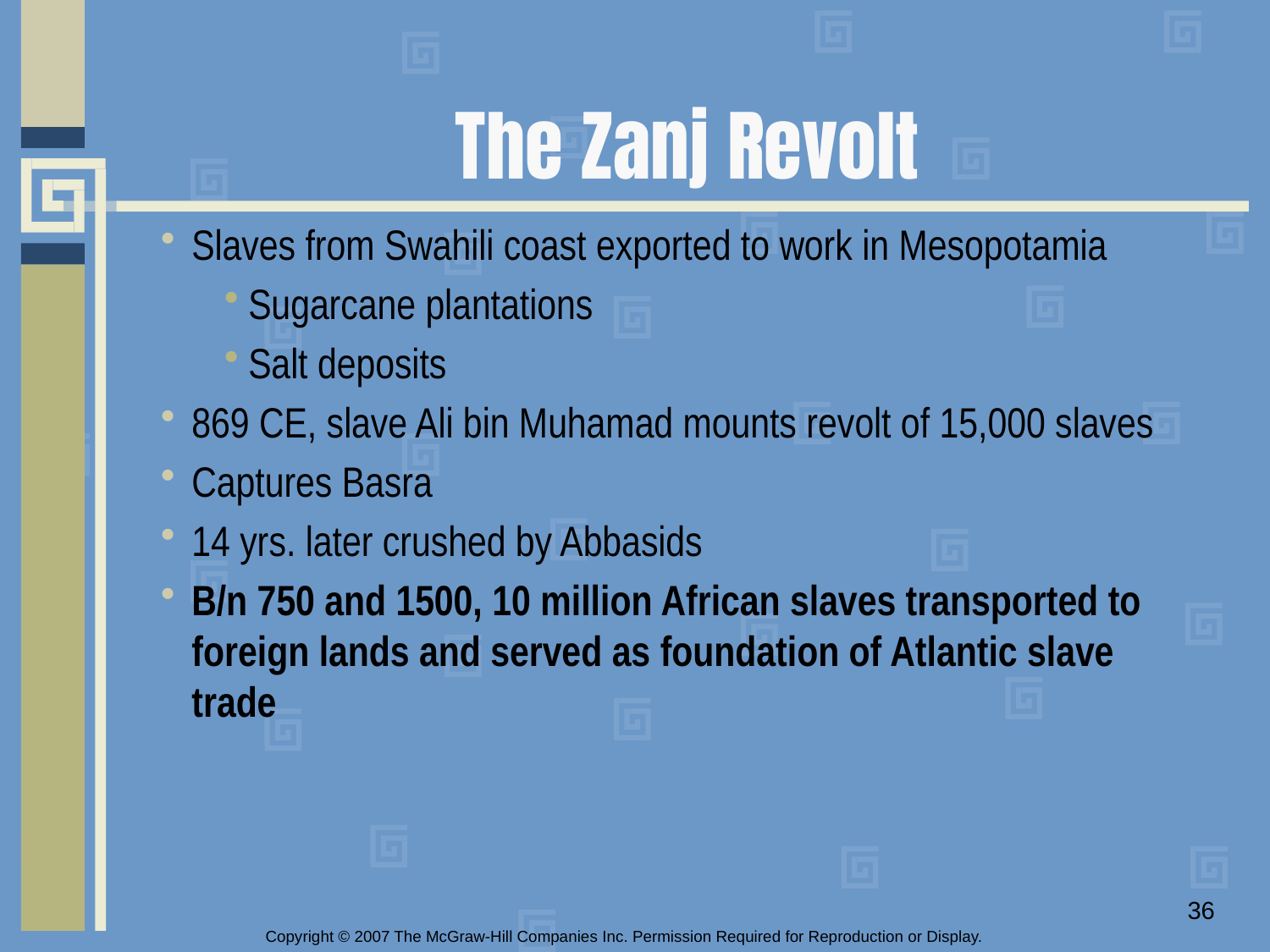

# The Zanj Revolt
Slaves from Swahili coast exported to work in Mesopotamia
Sugarcane plantations
Salt deposits
869 CE, slave Ali bin Muhamad mounts revolt of 15,000 slaves
Captures Basra
14 yrs. later crushed by Abbasids
B/n 750 and 1500, 10 million African slaves transported to foreign lands and served as foundation of Atlantic slave trade
36